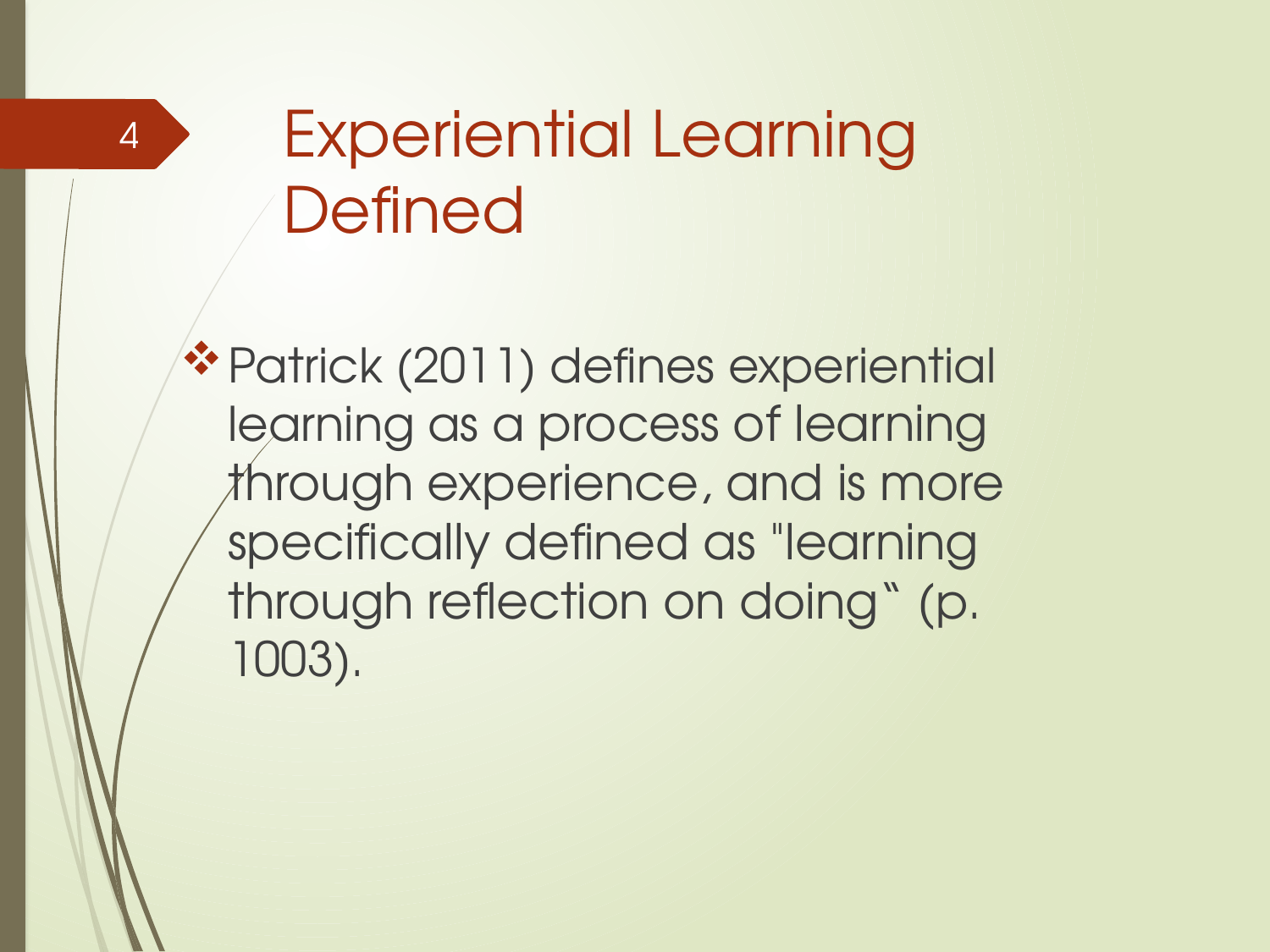

# Experiential Learning Defined
4
Patrick (2011) defines experiential learning as a process of learning through experience, and is more specifically defined as "learning through reflection on doing“ (p. 1003).